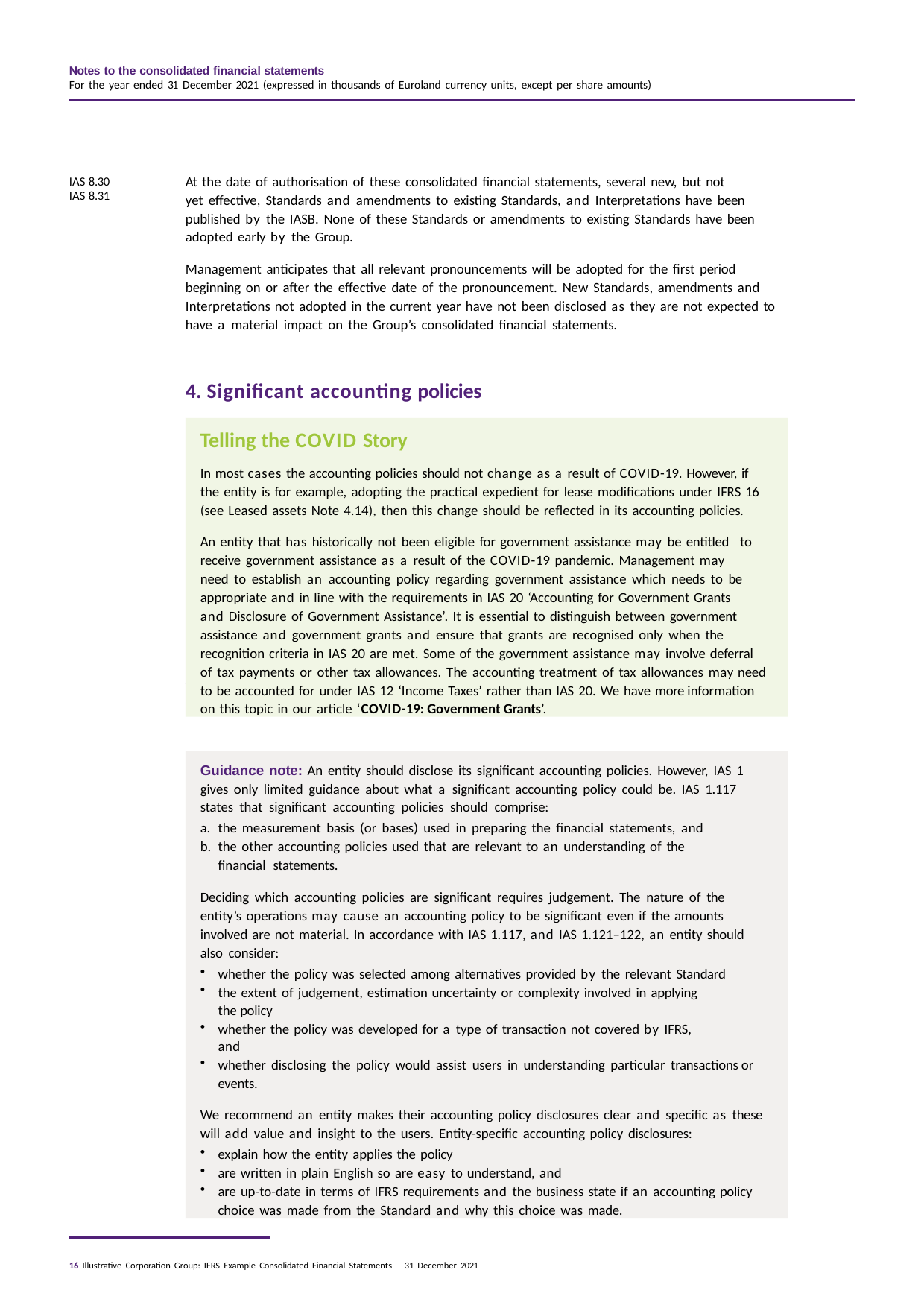

Notes to the consolidated financial statements
For the year ended 31 December 2021 (expressed in thousands of Euroland currency units, except per share amounts)

At the date of authorisation of these consolidated financial statements, several new, but not  yet effective, Standards and amendments to existing Standards, and Interpretations have been
published by the IASB. None of these Standards or amendments to existing Standards have been adopted early by the Group.
Management anticipates that all relevant pronouncements will be adopted for the first period beginning on or after the effective date of the pronouncement. New Standards, amendments and Interpretations not adopted in the current year have not been disclosed as they are not expected to have a material impact on the Group’s consolidated financial statements.
IAS 8.30
IAS 8.31
4. Significant accounting policies
Telling the COVID Story
In most cases the accounting policies should not change as a result of COVID-19. However, if the entity is for example, adopting the practical expedient for lease modifications under IFRS 16 (see Leased assets Note 4.14), then this change should be reflected in its accounting policies.
An entity that has historically not been eligible for government assistance may be entitled to receive government assistance as a result of the COVID-19 pandemic. Management may need to establish an accounting policy regarding government assistance which needs to be appropriate and in line with the requirements in IAS 20 ‘Accounting for Government Grants and Disclosure of Government Assistance’. It is essential to distinguish between government assistance and government grants and ensure that grants are recognised only when the
recognition criteria in IAS 20 are met. Some of the government assistance may involve deferral of tax payments or other tax allowances. The accounting treatment of tax allowances may need to be accounted for under IAS 12 ‘Income Taxes’ rather than IAS 20. We have more information on this topic in our article ‘COVID-19: Government Grants’.
w
Guidance note: An entity should disclose its significant accounting policies. However, IAS 1 gives only limited guidance about what a significant accounting policy could be. IAS 1.117 states that significant accounting policies should comprise:
the measurement basis (or bases) used in preparing the financial statements, and
the other accounting policies used that are relevant to an understanding of the financial statements.
Deciding which accounting policies are significant requires judgement. The nature of the entity’s operations may cause an accounting policy to be significant even if the amounts involved are not material. In accordance with IAS 1.117, and IAS 1.121–122, an entity should also consider:
whether the policy was selected among alternatives provided by the relevant Standard
the extent of judgement, estimation uncertainty or complexity involved in applying the policy
whether the policy was developed for a type of transaction not covered by IFRS, and
whether disclosing the policy would assist users in understanding particular transactions or events.
We recommend an entity makes their accounting policy disclosures clear and specific as these will add value and insight to the users. Entity-specific accounting policy disclosures:
explain how the entity applies the policy
are written in plain English so are easy to understand, and
are up-to-date in terms of IFRS requirements and the business state if an accounting policy choice was made from the Standard and why this choice was made.

16 Illustrative Corporation Group: IFRS Example Consolidated Financial Statements – 31 December 2021